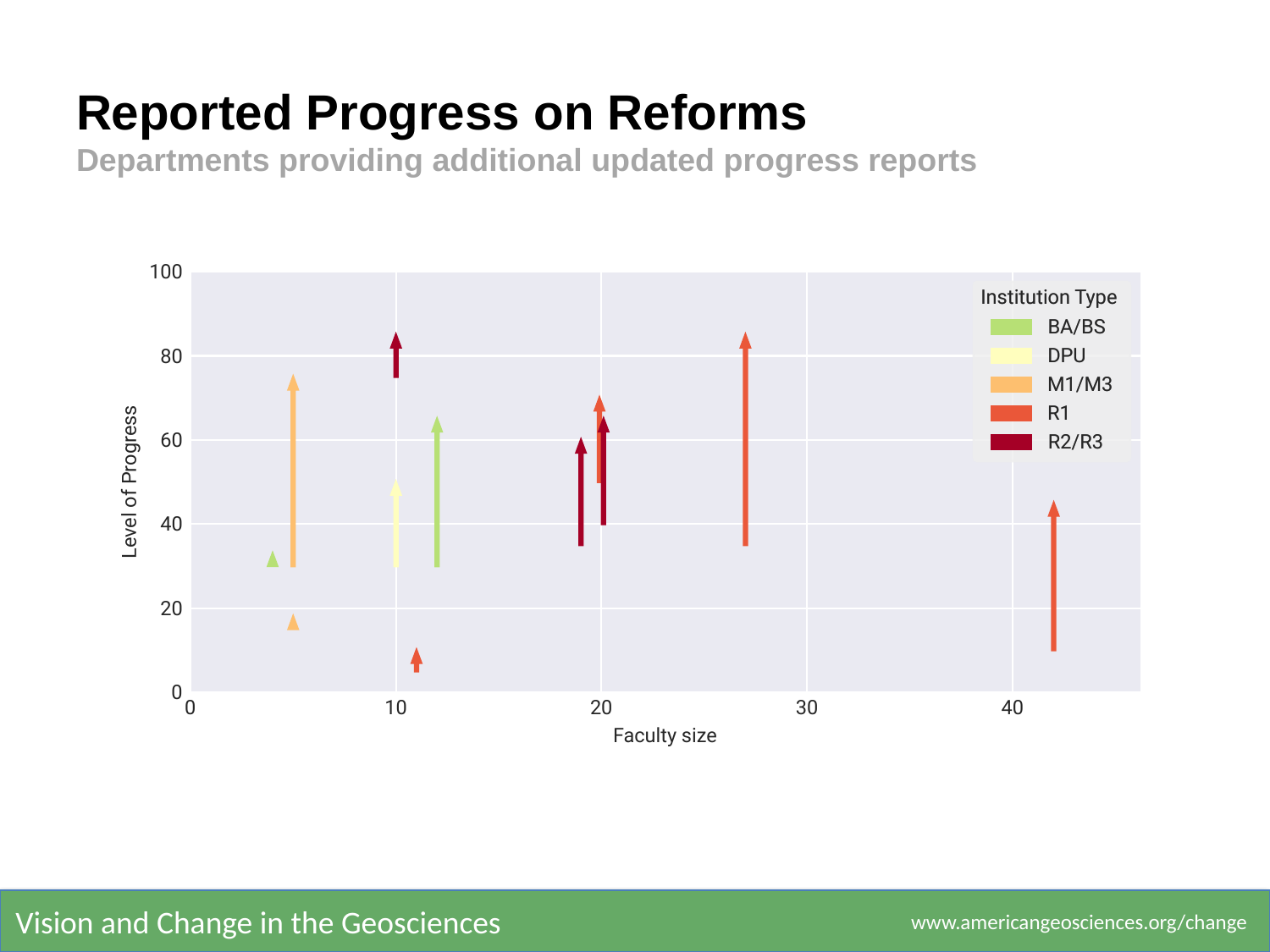

# Reported Progress on Reforms Departments providing additional updated progress reports

100

80

60

Level of Progress
40

20

0

0

10

20

30

40
Faculty size

Institution Type

BA/BS

DPU

M1/M3

R1

R2/R3

Institution Type

BA/BS

DPU

M1/M3

R1

R2/R3

Vision and Change in the Geosciences
www.americangeosciences.org/change